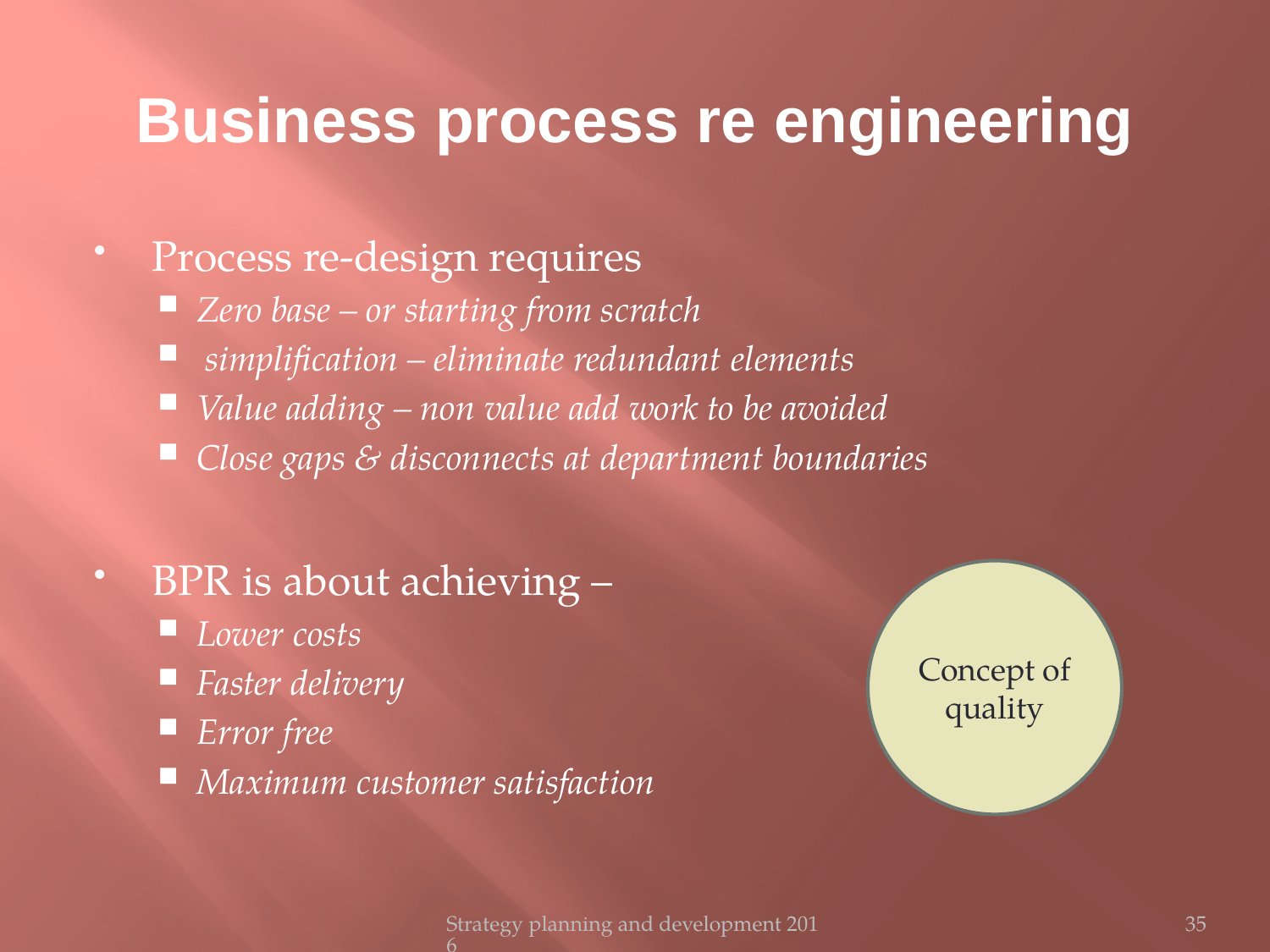

# Business process re engineering
Process re-design requires
Zero base – or starting from scratch
 simplification – eliminate redundant elements
Value adding – non value add work to be avoided
Close gaps & disconnects at department boundaries

BPR is about achieving –
Lower costs
Faster delivery
Error free
Maximum customer satisfaction

Concept of quality
Strategy planning and development 2016
35